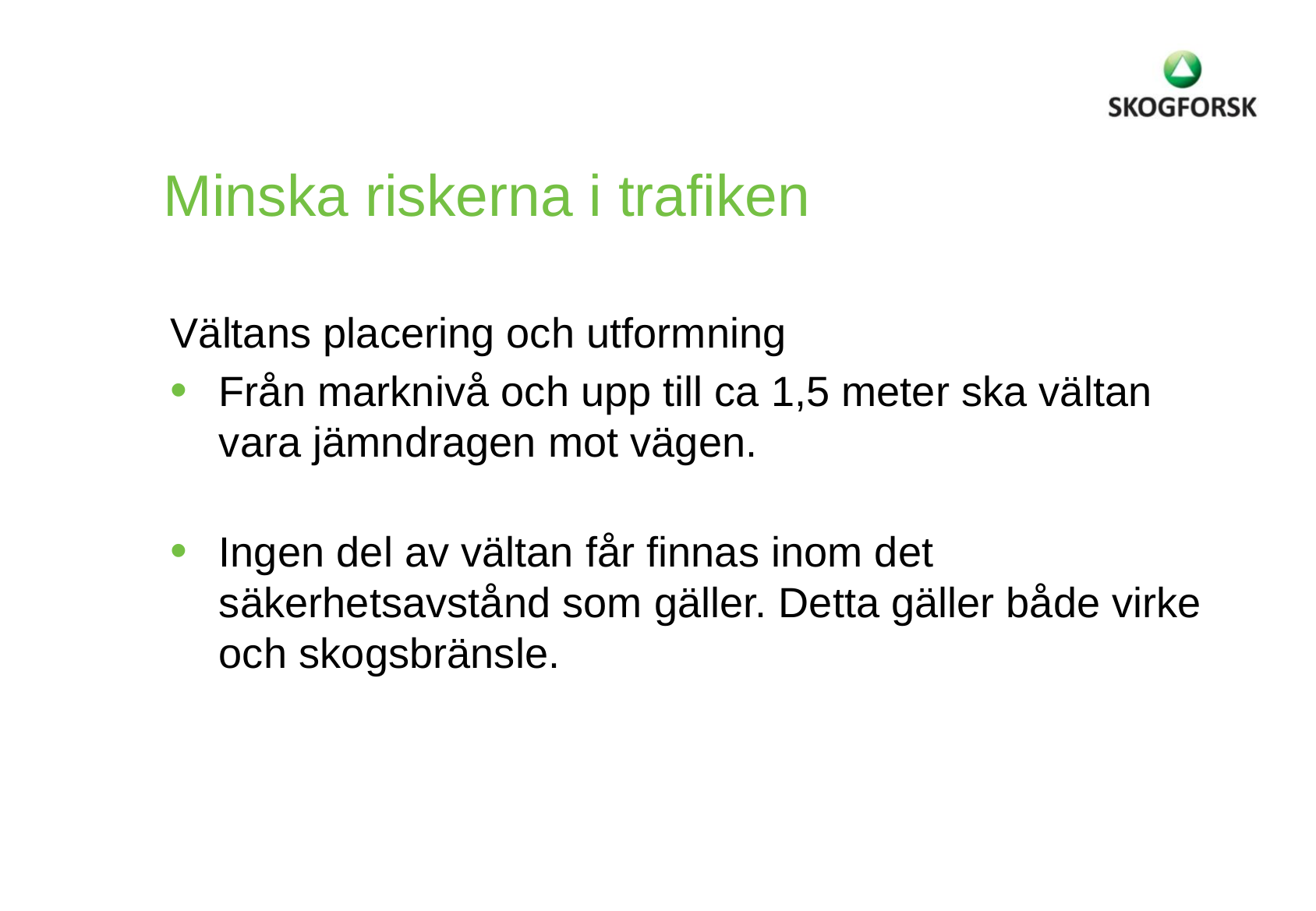

Minska riskerna i trafiken
Vältans placering och utformning
Från marknivå och upp till ca 1,5 meter ska vältan vara jämndragen mot vägen.
Ingen del av vältan får finnas inom det säkerhetsavstånd som gäller. Detta gäller både virke och skogsbränsle.